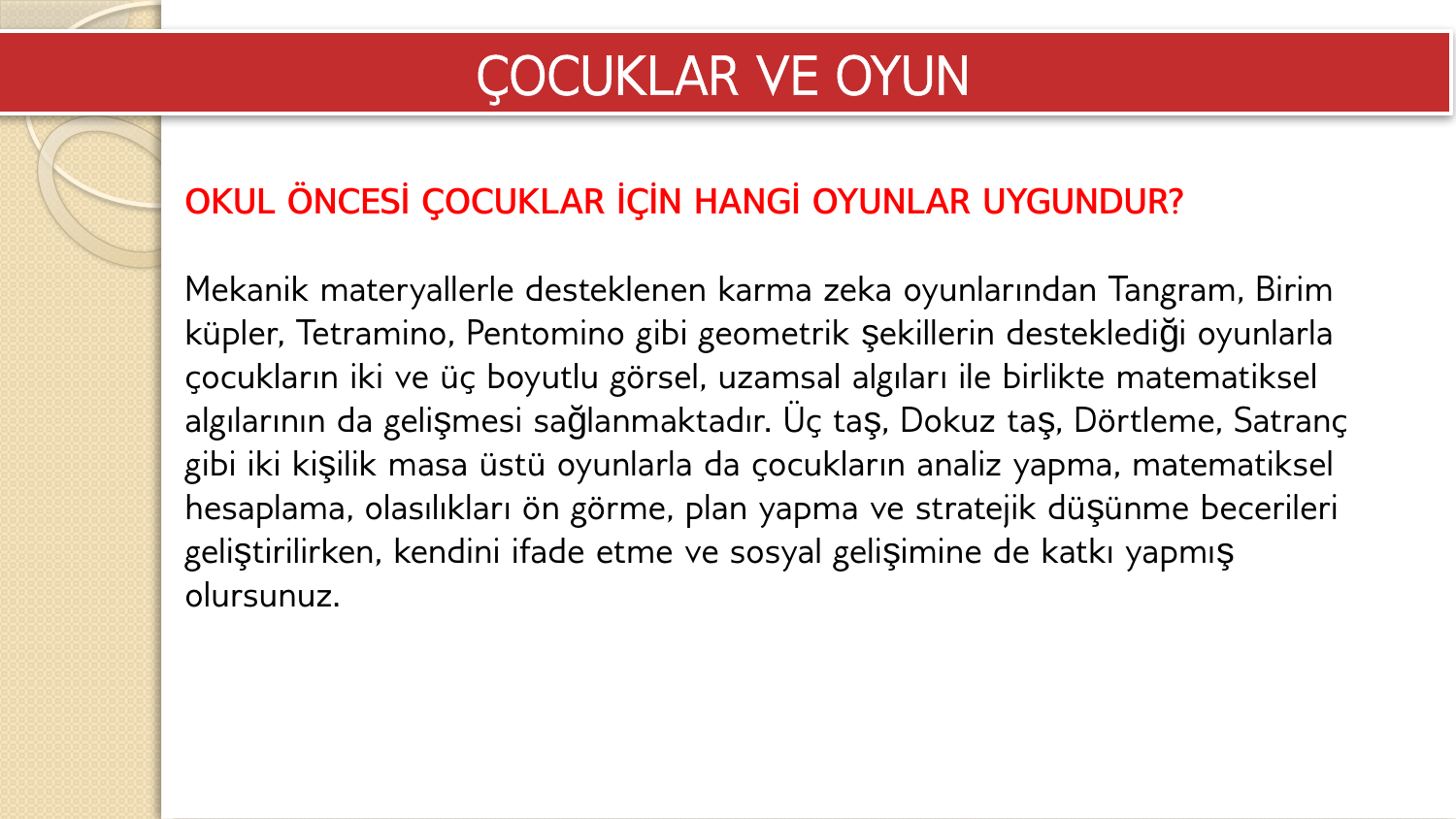

ÇOCUKLAR VE OYUN
OKUL ÖNCESİ ÇOCUKLAR İÇİN HANGİ OYUNLAR UYGUNDUR?

Mekanik materyallerle desteklenen karma zeka oyunlarından Tangram, Birim küpler, Tetramino, Pentomino gibi geometrik şekillerin desteklediği oyunlarla çocukların iki ve üç boyutlu görsel, uzamsal algıları ile birlikte matematiksel algılarının da gelişmesi sağlanmaktadır. Üç taş, Dokuz taş, Dörtleme, Satranç gibi iki kişilik masa üstü oyunlarla da çocukların analiz yapma, matematiksel hesaplama, olasılıkları ön görme, plan yapma ve stratejik düşünme becerileri geliştirilirken, kendini ifade etme ve sosyal gelişimine de katkı yapmış olursunuz.